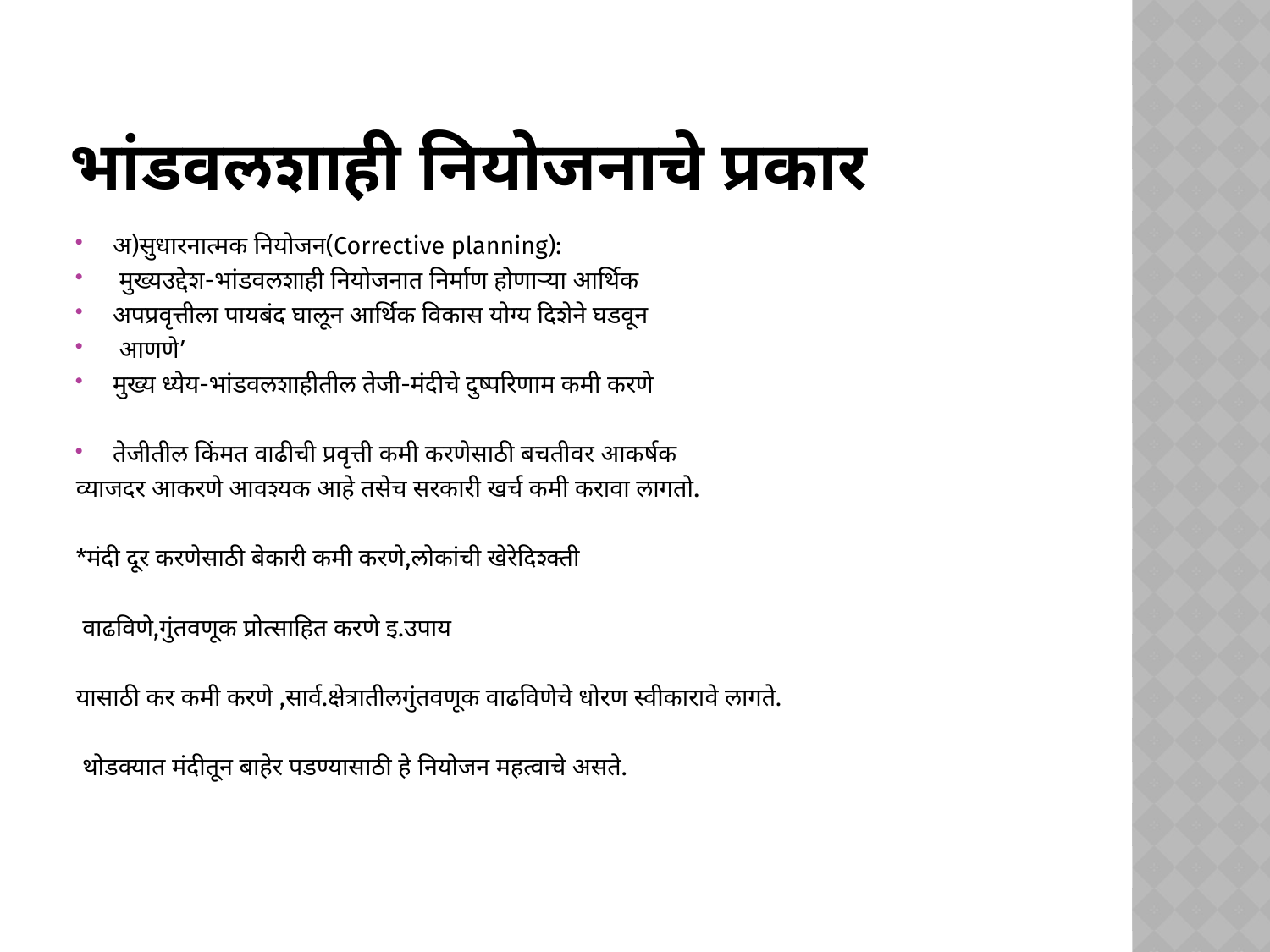

# भांडवलशाही नियोजनाचे प्रकार
अ)सुधारनात्मक नियोजन(Corrective planning):
 मुख्यउद्देश-भांडवलशाही नियोजनात निर्माण होणाऱ्या आर्थिक
अपप्रवृत्तीला पायबंद घालून आर्थिक विकास योग्य दिशेने घडवून
 आणणे’
मुख्य ध्येय-भांडवलशाहीतील तेजी-मंदीचे दुष्परिणाम कमी करणे

तेजीतील किंमत वाढीची प्रवृत्ती कमी करणेसाठी बचतीवर आकर्षक
व्याजदर आकरणे आवश्यक आहे तसेच सरकारी खर्च कमी करावा लागतो.

*मंदी दूर करणेसाठी बेकारी कमी करणे,लोकांची खेरेदिश्क्ती

 वाढविणे,गुंतवणूक प्रोत्साहित करणे इ.उपाय

यासाठी कर कमी करणे ,सार्व.क्षेत्रातीलगुंतवणूक वाढविणेचे धोरण स्वीकारावे लागते.

 थोडक्यात मंदीतून बाहेर पडण्यासाठी हे नियोजन महत्वाचे असते.